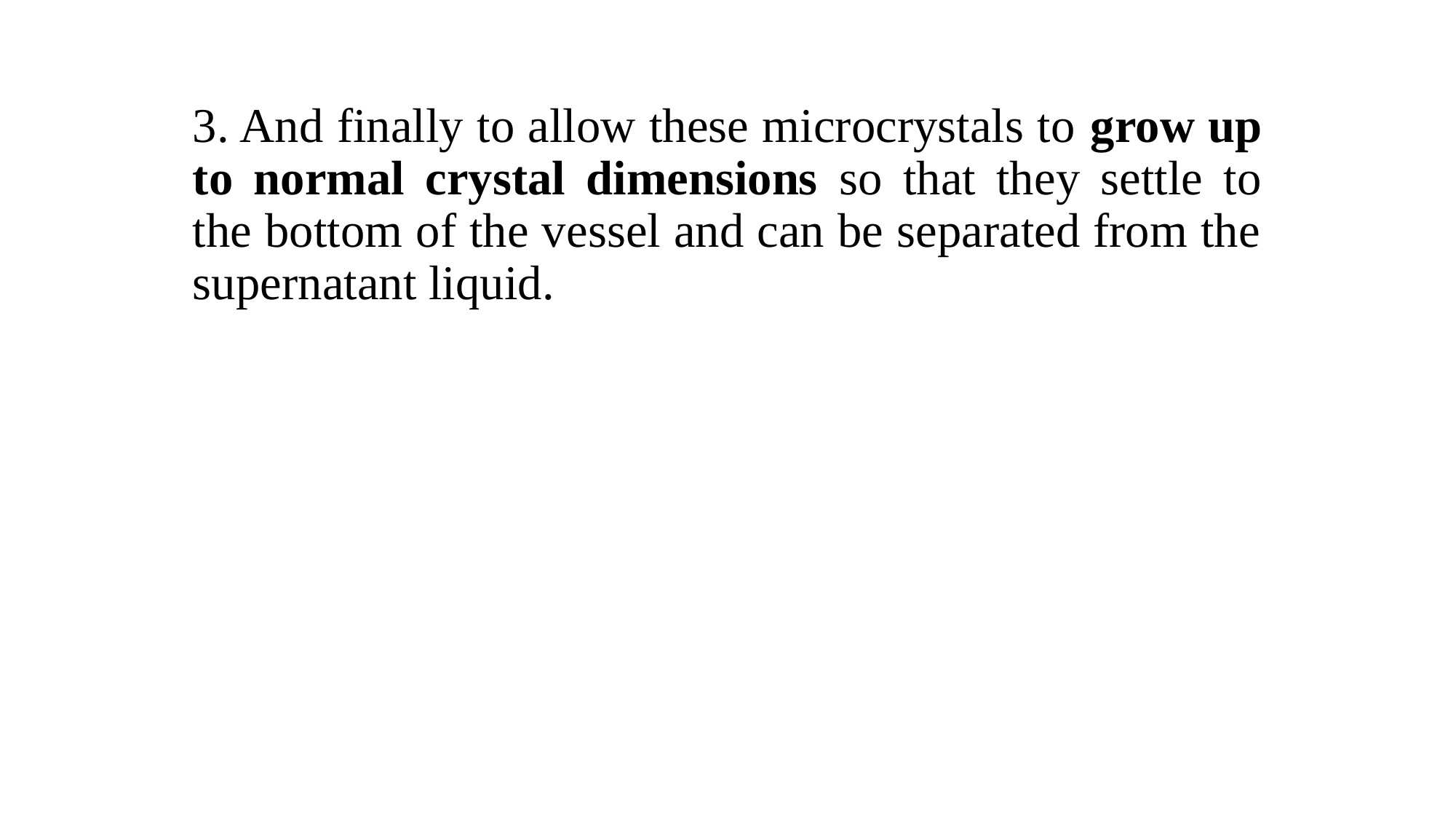

3. And finally to allow these microcrystals to grow up to normal crystal dimensions so that they settle to the bottom of the vessel and can be separated from the supernatant liquid.